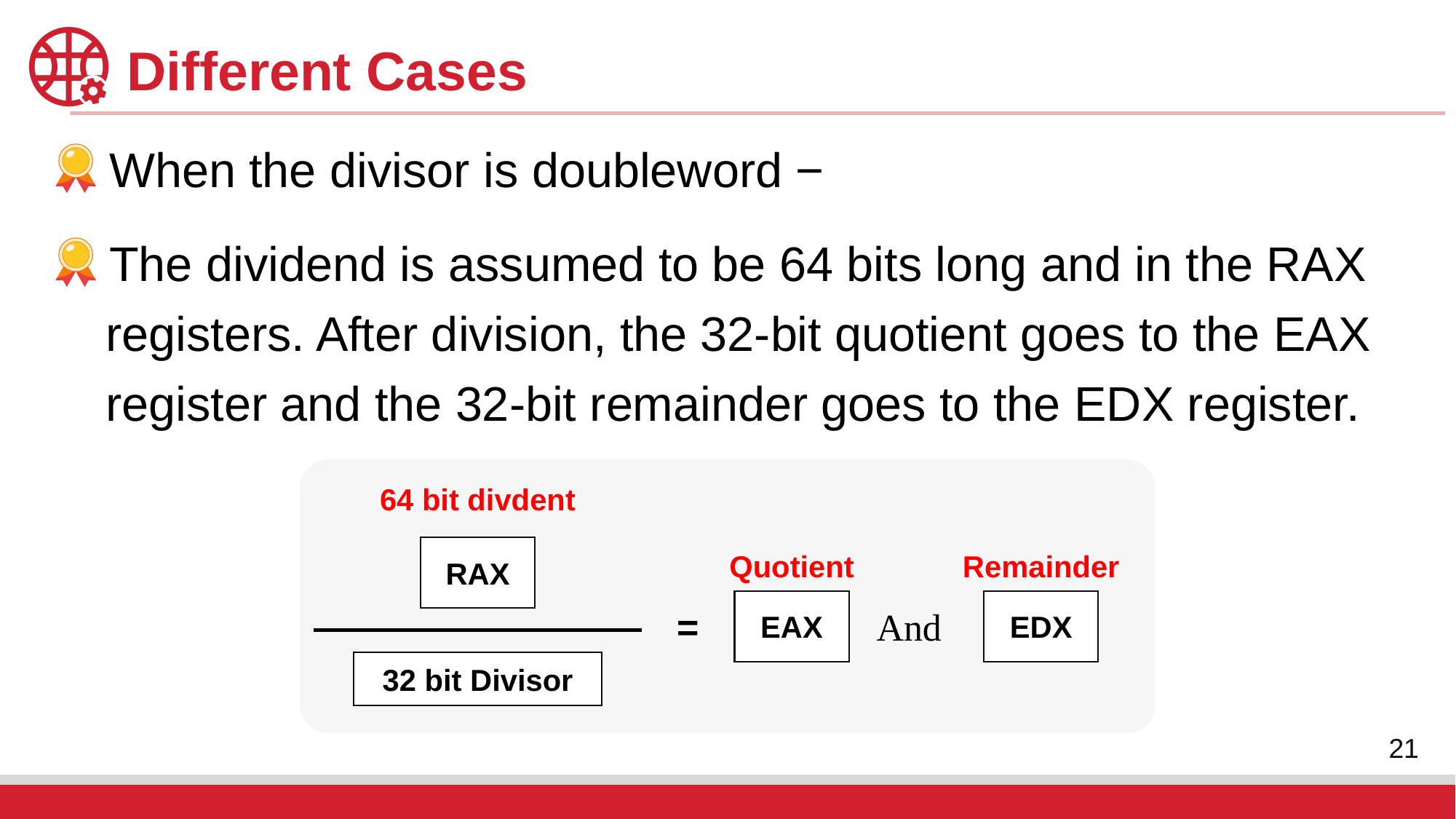

Different Cases
When the divisor is doubleword −
The dividend is assumed to be 64 bits long and in the RAX registers. After division, the 32-bit quotient goes to the EAX register and the 32-bit remainder goes to the EDX register.

64 bit divdent
RAX
Quotient
Remainder
EAX
EDX
=
And
32 bit Divisor